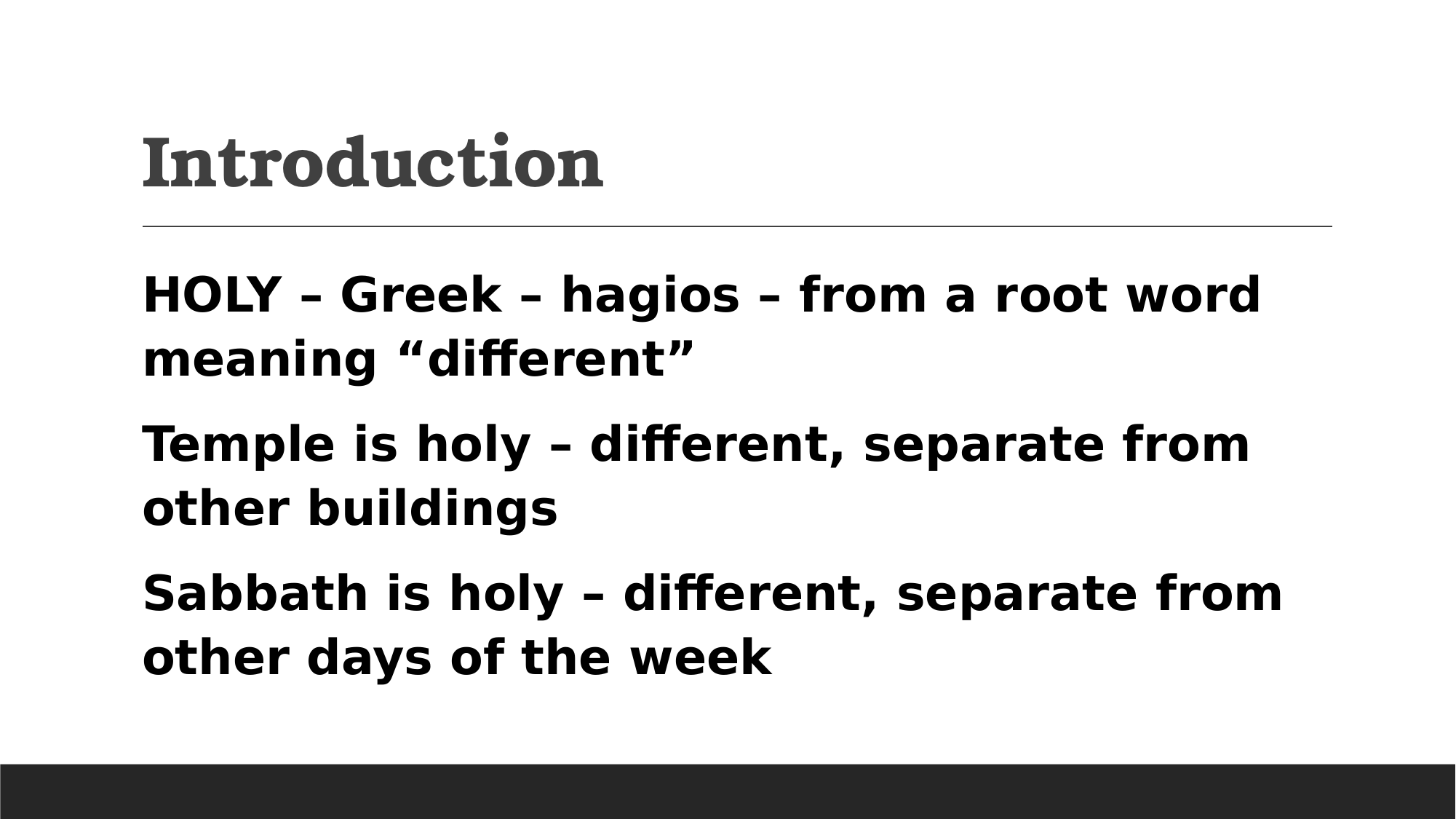

# Introduction
HOLY – Greek – hagios – from a root word meaning “different”
Temple is holy – different, separate from other buildings
Sabbath is holy – different, separate from other days of the week